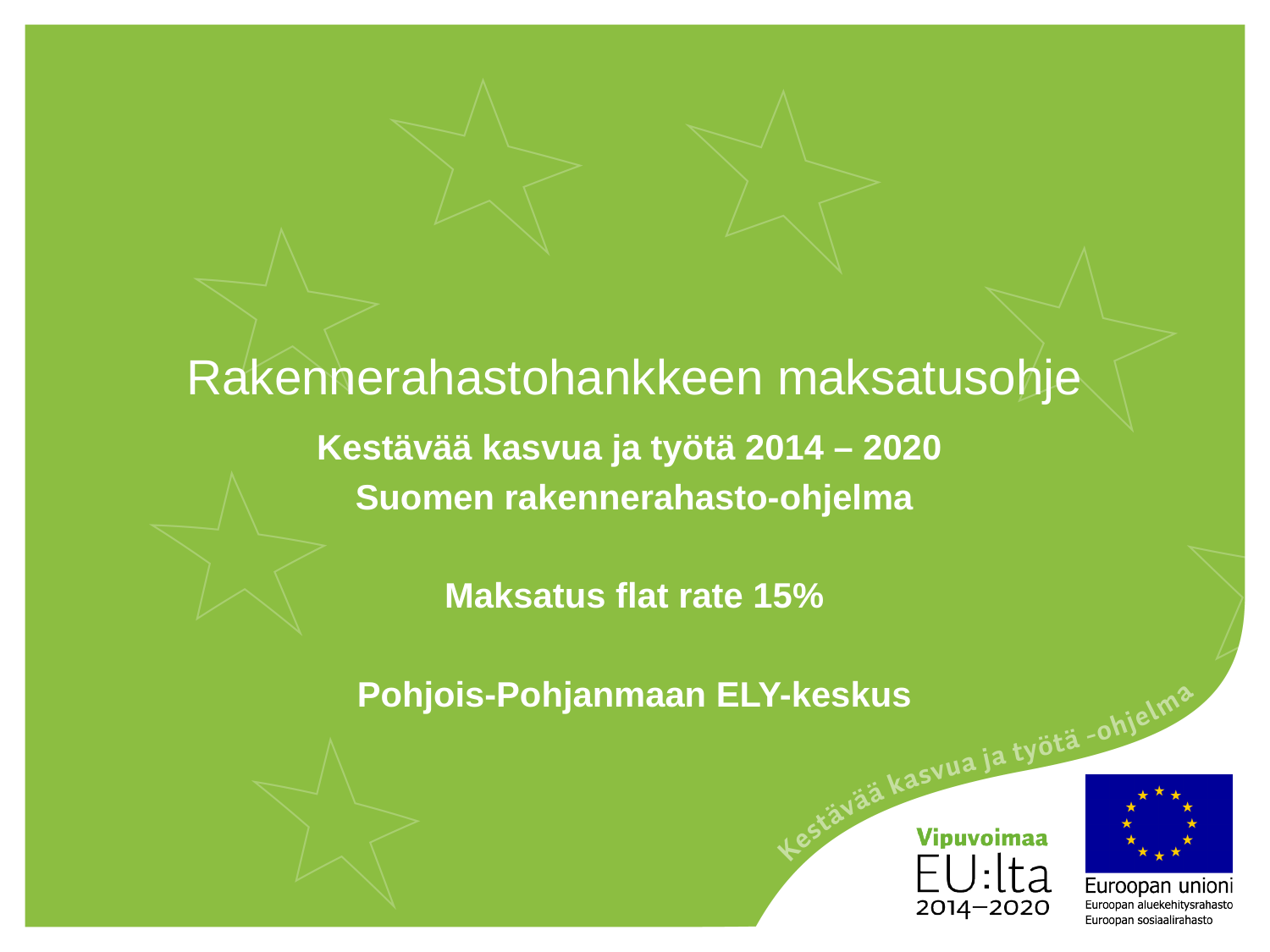

# Rakennerahastohankkeen maksatusohje
Kestävää kasvua ja työtä 2014 – 2020
Suomen rakennerahasto-ohjelma

Maksatus flat rate 15%

Pohjois-Pohjanmaan ELY-keskus